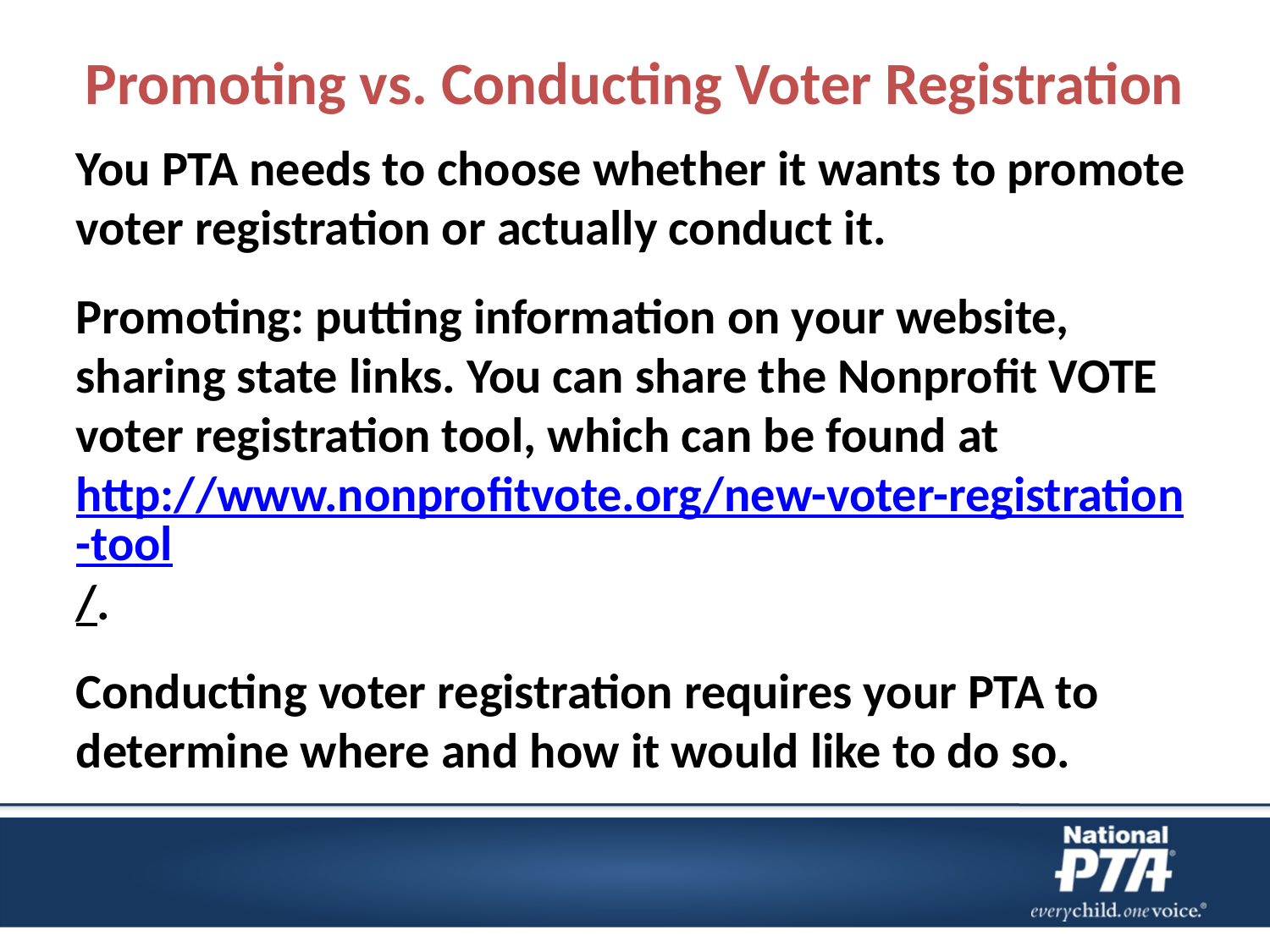

# Promoting vs. Conducting Voter Registration
You PTA needs to choose whether it wants to promote voter registration or actually conduct it.

Promoting: putting information on your website, sharing state links. You can share the Nonprofit VOTE voter registration tool, which can be found at http://www.nonprofitvote.org/new-voter-registration-tool/.

Conducting voter registration requires your PTA to determine where and how it would like to do so.